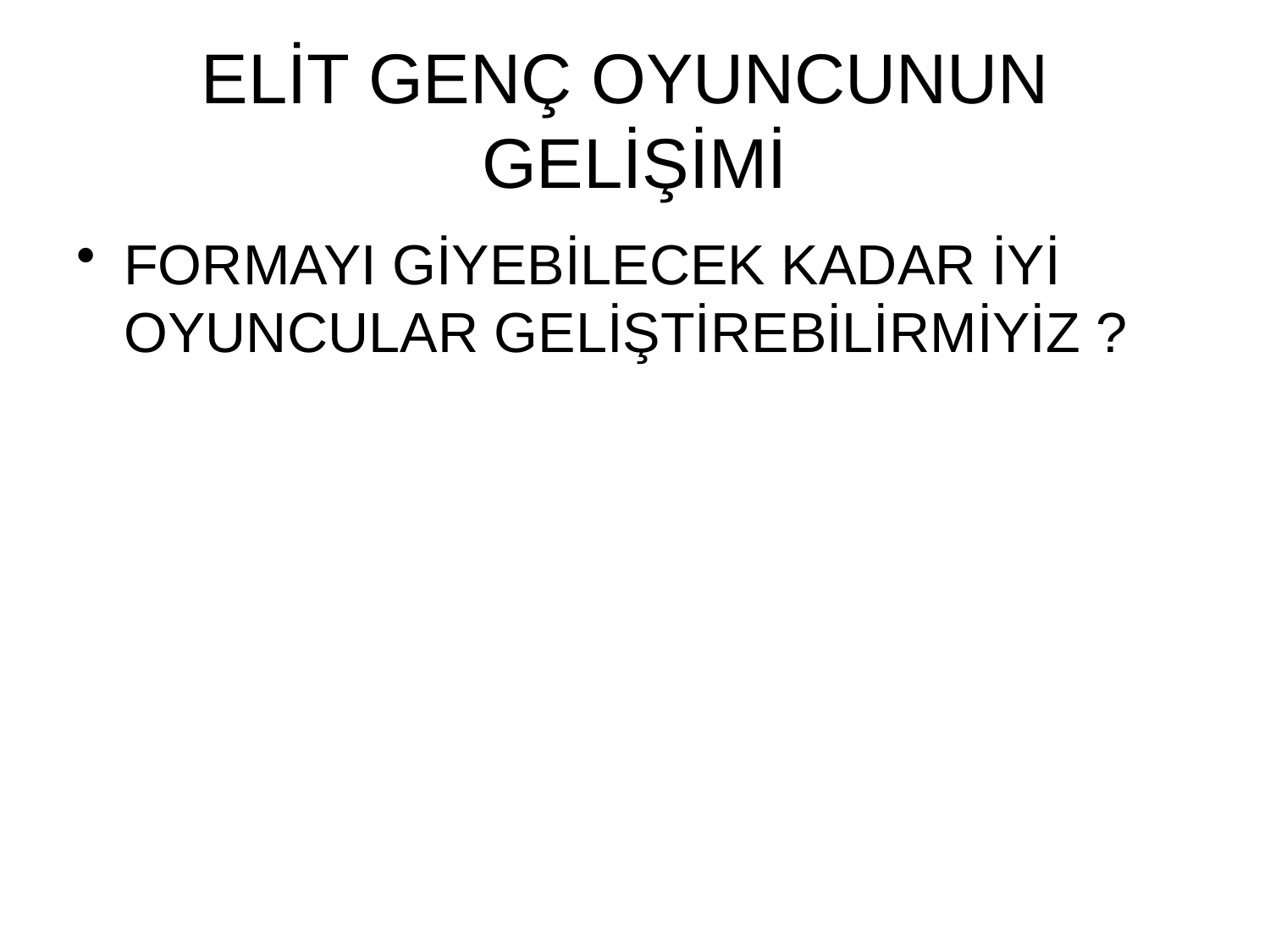

# ELİT GENÇ OYUNCUNUN  GELİŞİMİ
FORMAYI GİYEBİLECEK KADAR İYİ OYUNCULAR GELİŞTİREBİLİRMİYİZ ?